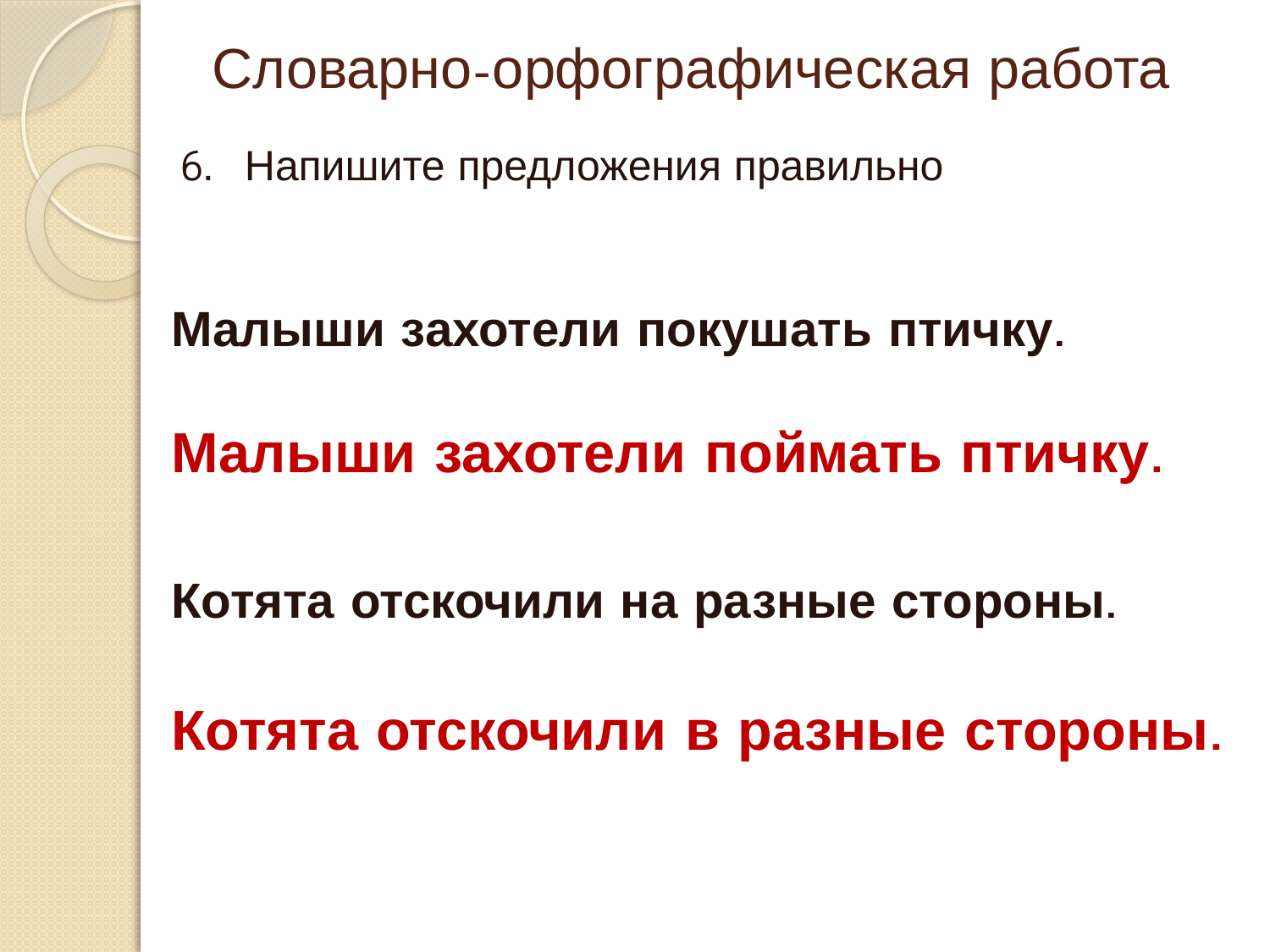

# Словарно-орфографическая работа
Напишите предложения правильно
Малыши захотели покушать птичку.
Малыши захотели поймать птичку.
Котята отскочили на разные стороны.
Котята отскочили в разные стороны.